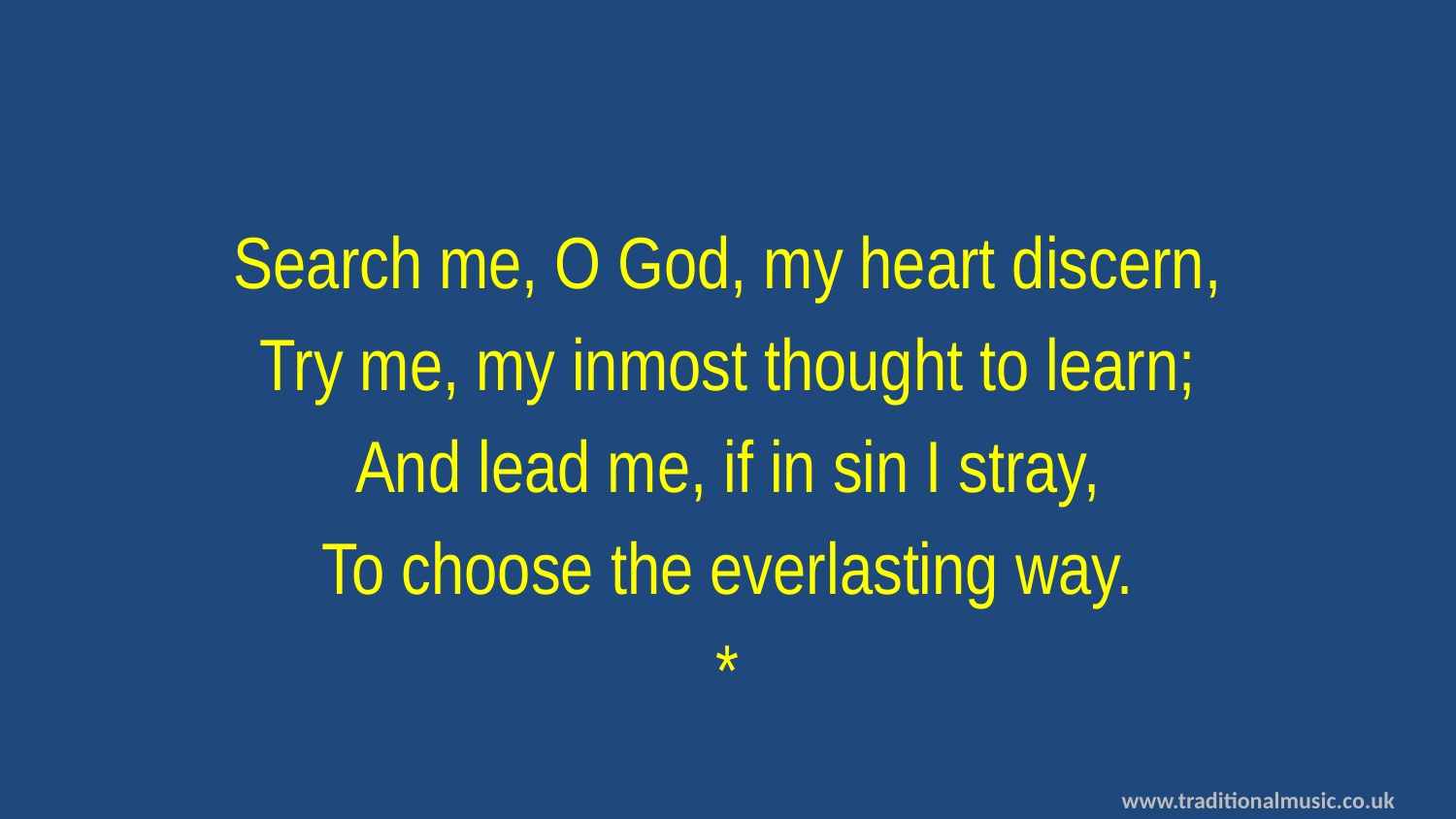

Search me, O God, my heart discern,
Try me, my inmost thought to learn;
And lead me, if in sin I stray,
To choose the everlasting way.
*